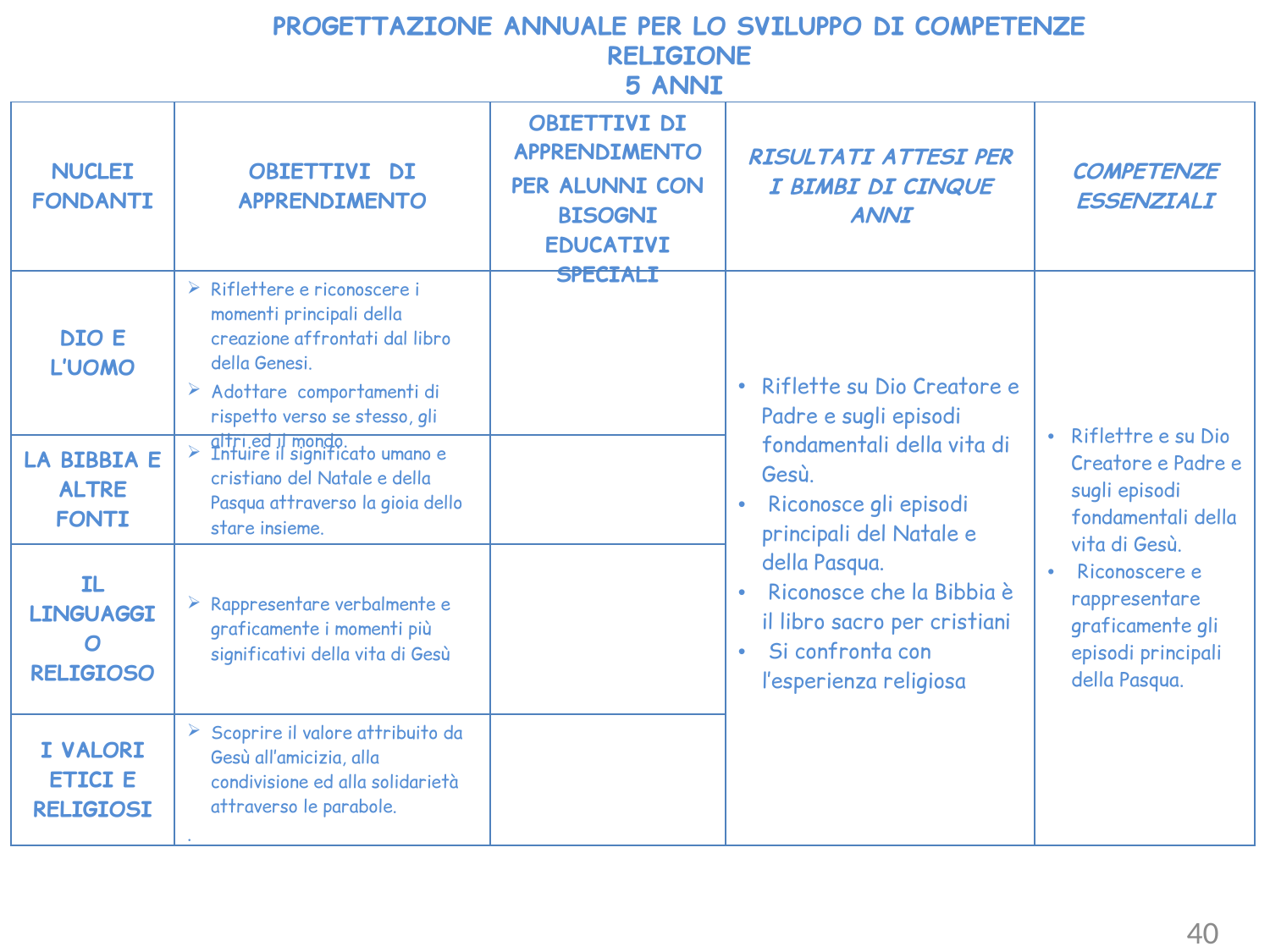

PROGETTAZIONE ANNUALE PER LO SVILUPPO DI COMPETENZE
RELIGIONE
5 ANNI
| NUCLEI FONDANTI | OBIETTIVI DI APPRENDIMENTO | OBIETTIVI DI APPRENDIMENTO PER ALUNNI CON BISOGNI EDUCATIVI SPECIALI | RISULTATI ATTESI PER I BIMBI DI CINQUE ANNI | COMPETENZE ESSENZIALI |
| --- | --- | --- | --- | --- |
| DIO E L’UOMO | Riflettere e riconoscere i momenti principali della creazione affrontati dal libro della Genesi. Adottare comportamenti di rispetto verso se stesso, gli altri ed il mondo. |  | Riflette su Dio Creatore e Padre e sugli episodi fondamentali della vita di Gesù. Riconosce gli episodi principali del Natale e della Pasqua. Riconosce che la Bibbia è il libro sacro per cristiani Si confronta con l’esperienza religiosa | Riflettre e su Dio Creatore e Padre e sugli episodi fondamentali della vita di Gesù. Riconoscere e rappresentare graficamente gli episodi principali della Pasqua. |
| LA BIBBIA E ALTRE FONTI | Intuire il significato umano e cristiano del Natale e della Pasqua attraverso la gioia dello stare insieme. |  |  |  |
| IL LINGUAGGIO RELIGIOSO | Rappresentare verbalmente e graficamente i momenti più significativi della vita di Gesù |  |  |  |
| I VALORI ETICI E RELIGIOSI | Scoprire il valore attribuito da Gesù all’amicizia, alla condivisione ed alla solidarietà attraverso le parabole. . |  |  |  |
40